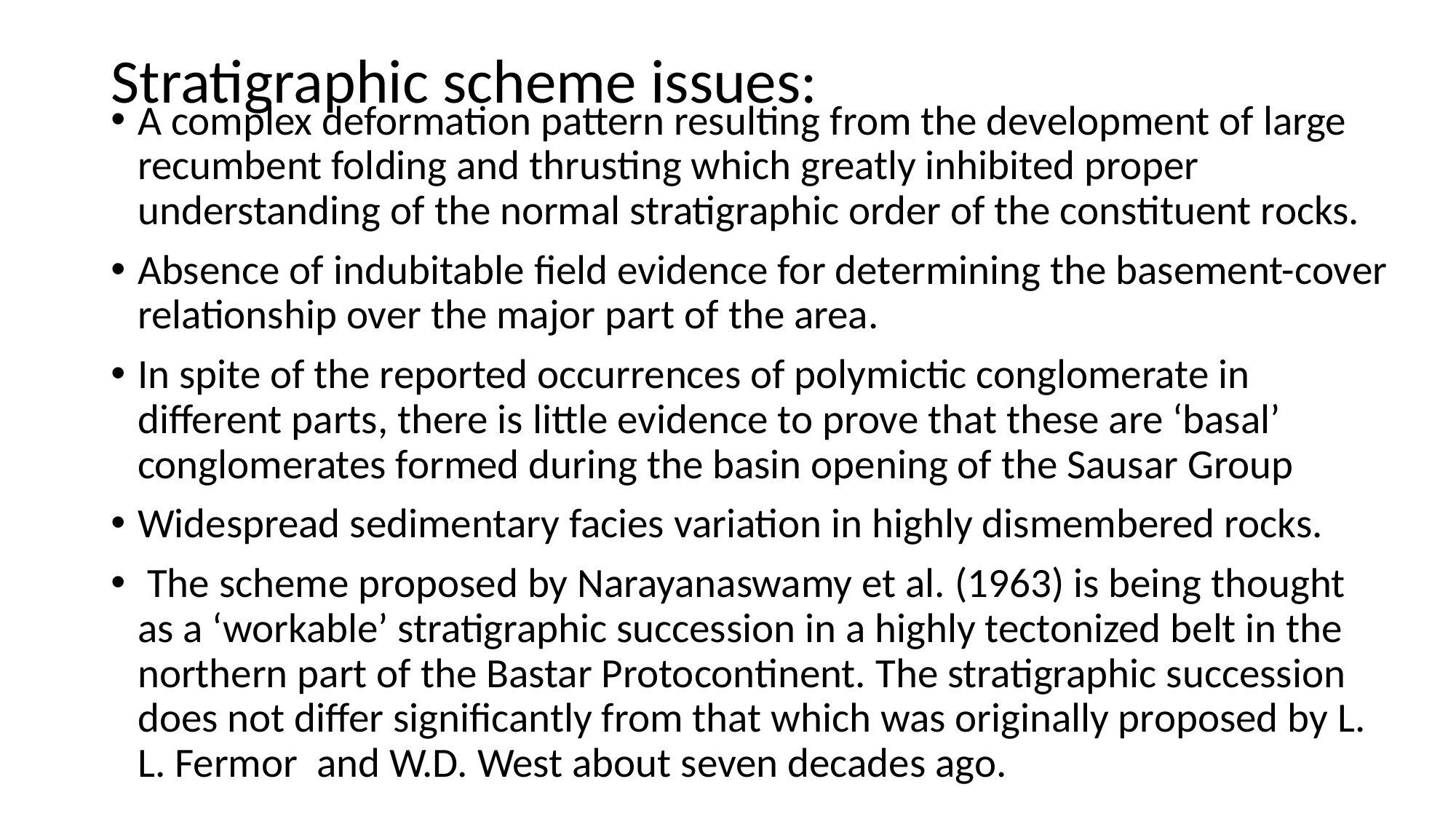

# Stratigraphic scheme issues:
A complex deformation pattern resulting from the development of large recumbent folding and thrusting which greatly inhibited proper understanding of the normal stratigraphic order of the constituent rocks.
Absence of indubitable field evidence for determining the basement-cover relationship over the major part of the area.
In spite of the reported occurrences of polymictic conglomerate in different parts, there is little evidence to prove that these are ‘basal’ conglomerates formed during the basin opening of the Sausar Group
Widespread sedimentary facies variation in highly dismembered rocks.
 The scheme proposed by Narayanaswamy et al. (1963) is being thought as a ‘workable’ stratigraphic succession in a highly tectonized belt in the northern part of the Bastar Protocontinent. The stratigraphic succession does not differ significantly from that which was originally proposed by L. L. Fermor  and W.D. West about seven decades ago.